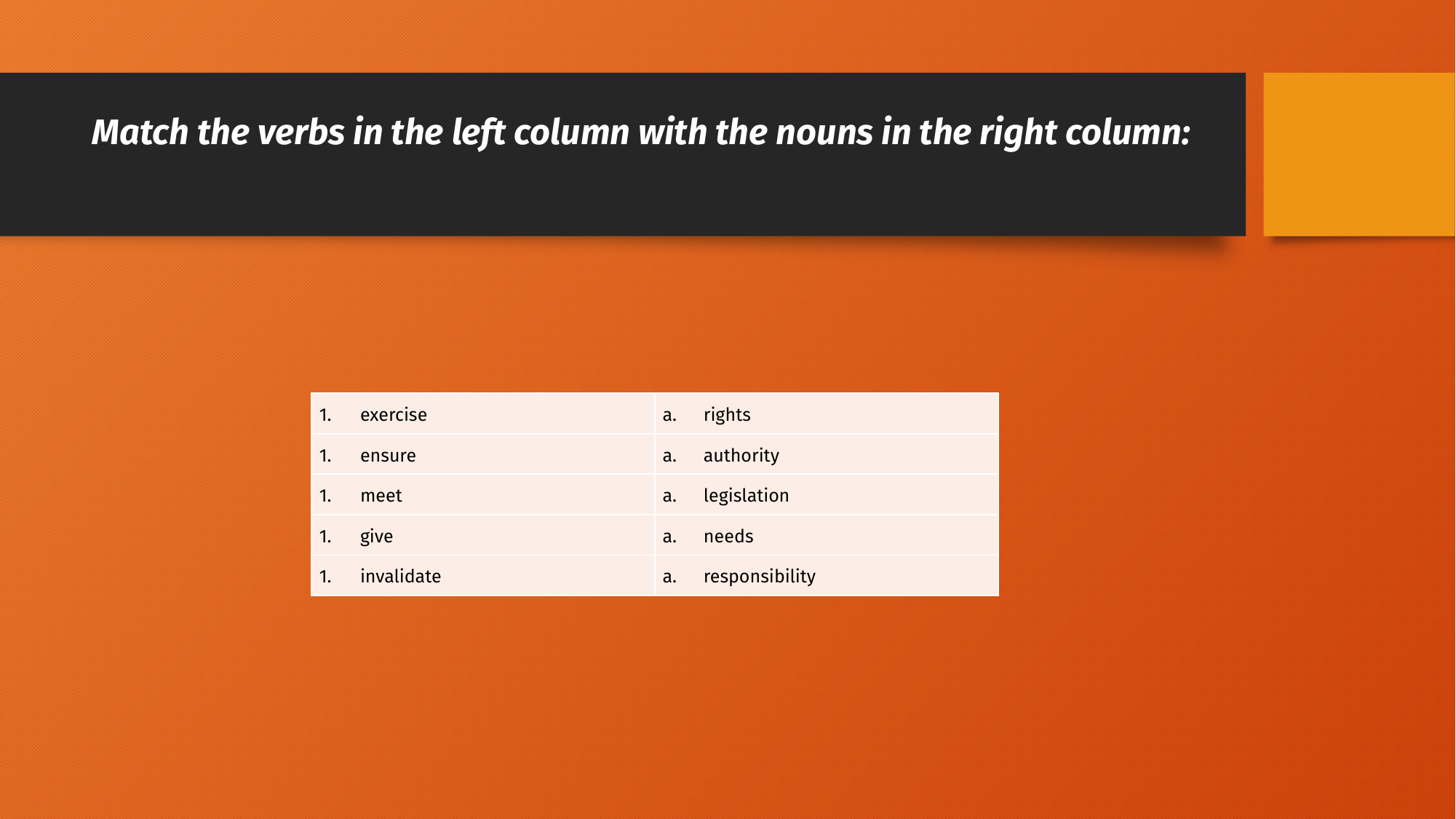

# Match the verbs in the left column with the nouns in the right column:
| exercise | rights |
| --- | --- |
| ensure | authority |
| meet | legislation |
| give | needs |
| invalidate | responsibility |